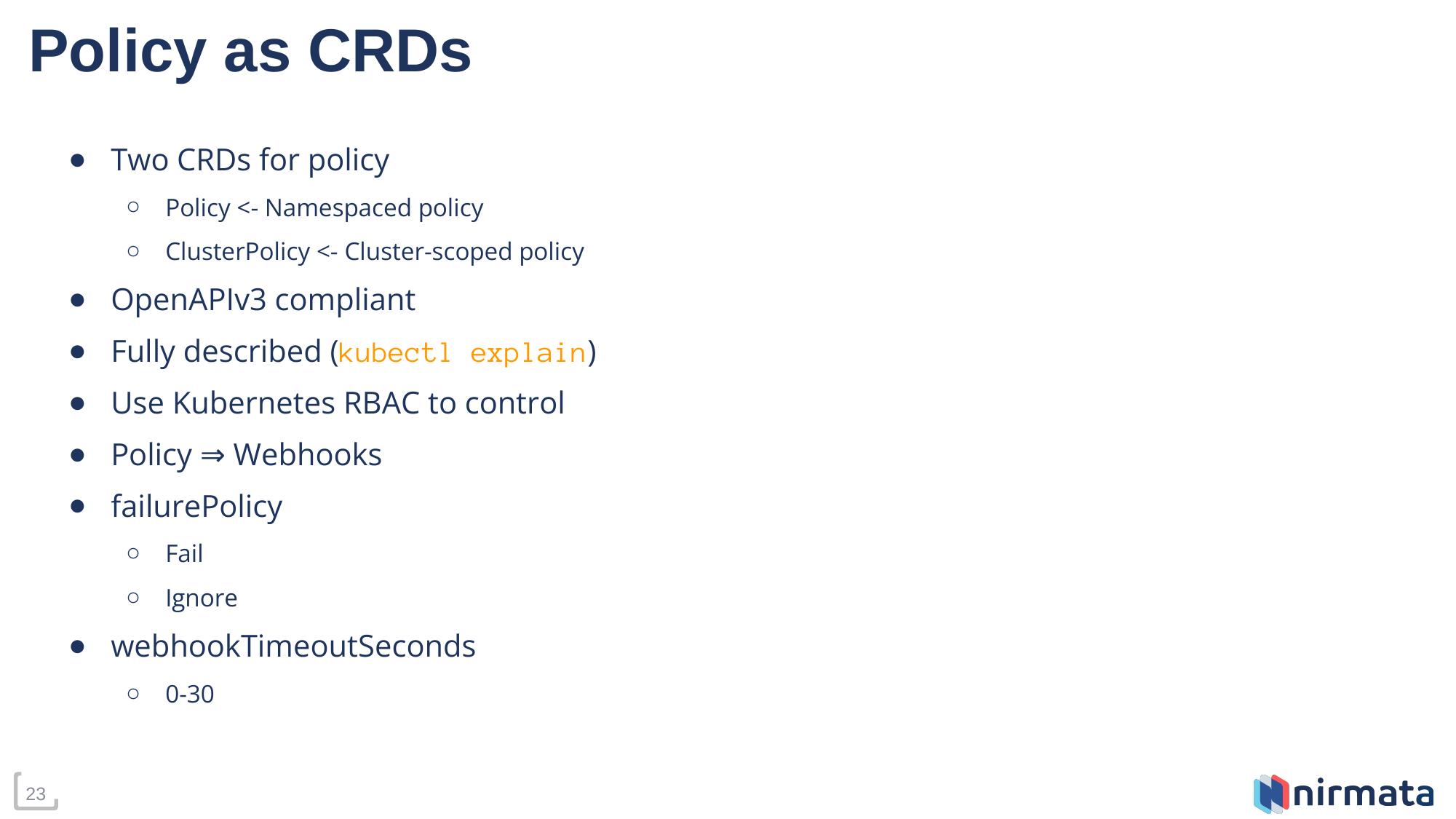

# Policy as CRDs
Two CRDs for policy
Policy <- Namespaced policy
ClusterPolicy <- Cluster-scoped policy
OpenAPIv3 compliant
Fully described (kubectl explain)
Use Kubernetes RBAC to control
Policy ⇒ Webhooks
failurePolicy
Fail
Ignore
webhookTimeoutSeconds
0-30
23